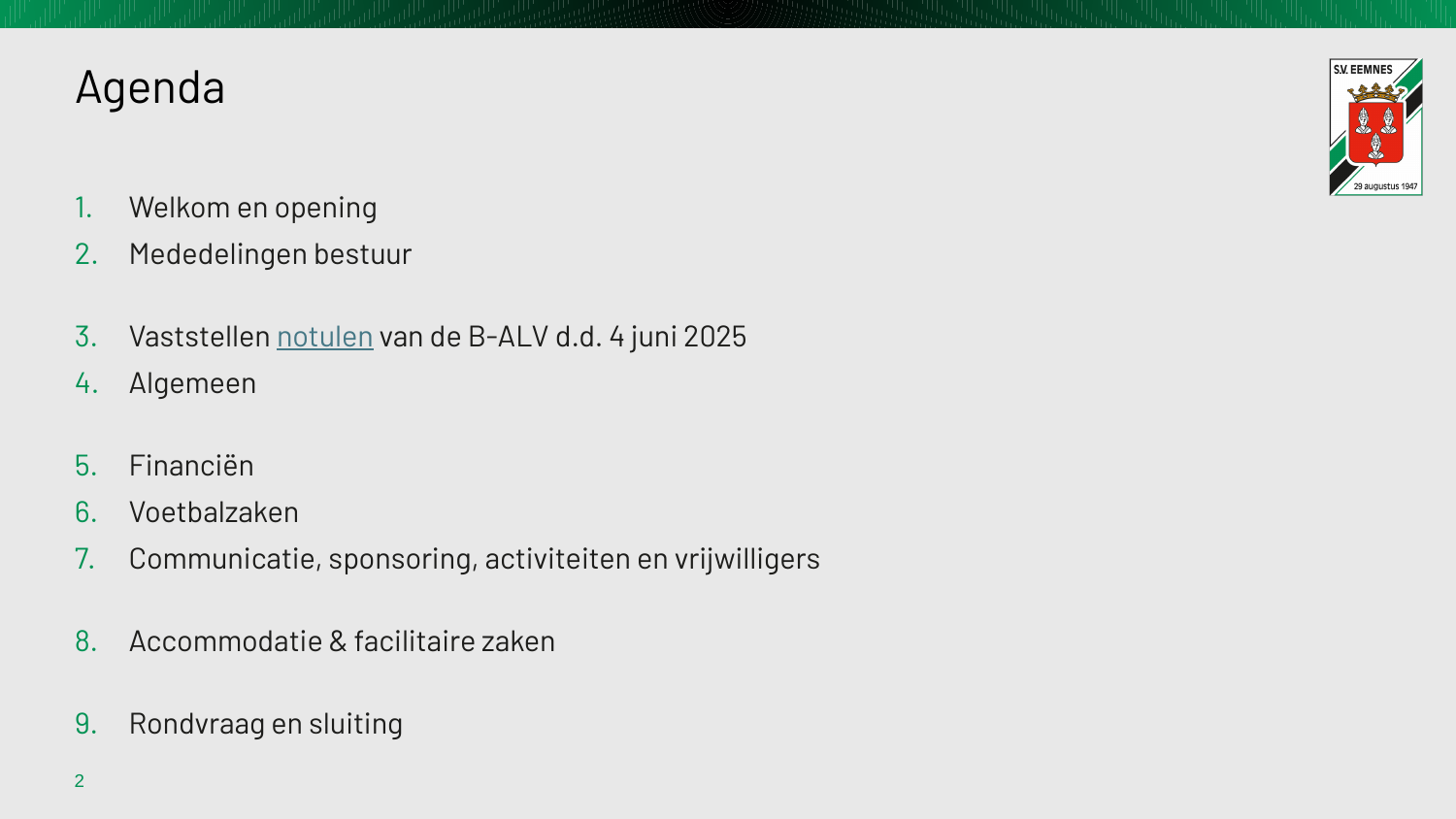

# Agenda

Welkom en opening
Mededelingen bestuur
Vaststellen notulen van de B-ALV d.d. 4 juni 2025
Algemeen
Financiën
Voetbalzaken
Communicatie, sponsoring, activiteiten en vrijwilligers
Accommodatie & facilitaire zaken
Rondvraag en sluiting

2